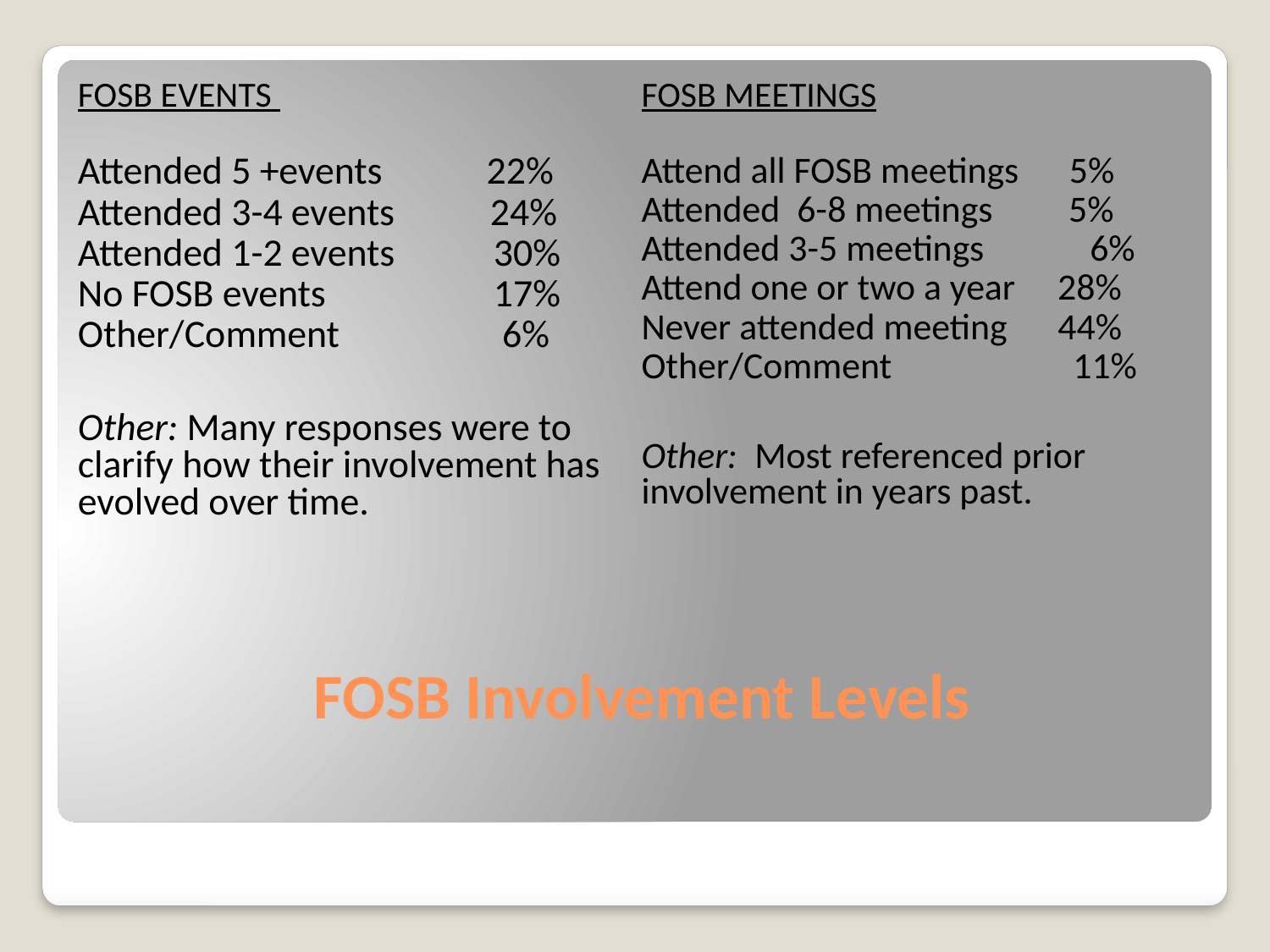

FOSB EVENTS

Attended 5 +events            22%
Attended 3-4 events           24%
Attended 1-2 events      	    30%
No FOSB events 	    17%
Other/Comment 	     6%

Other: Many responses were to clarify how their involvement has evolved over time.
FOSB MEETINGS

Attend all FOSB meetings      5%
Attended  6-8 meetings         5%
Attended 3-5 meetings 	        6%
Attend one or two a year     28%
Never attended meeting      44%
Other/Comment 	      11%

Other:  Most referenced prior involvement in years past.
# FOSB Involvement Levels